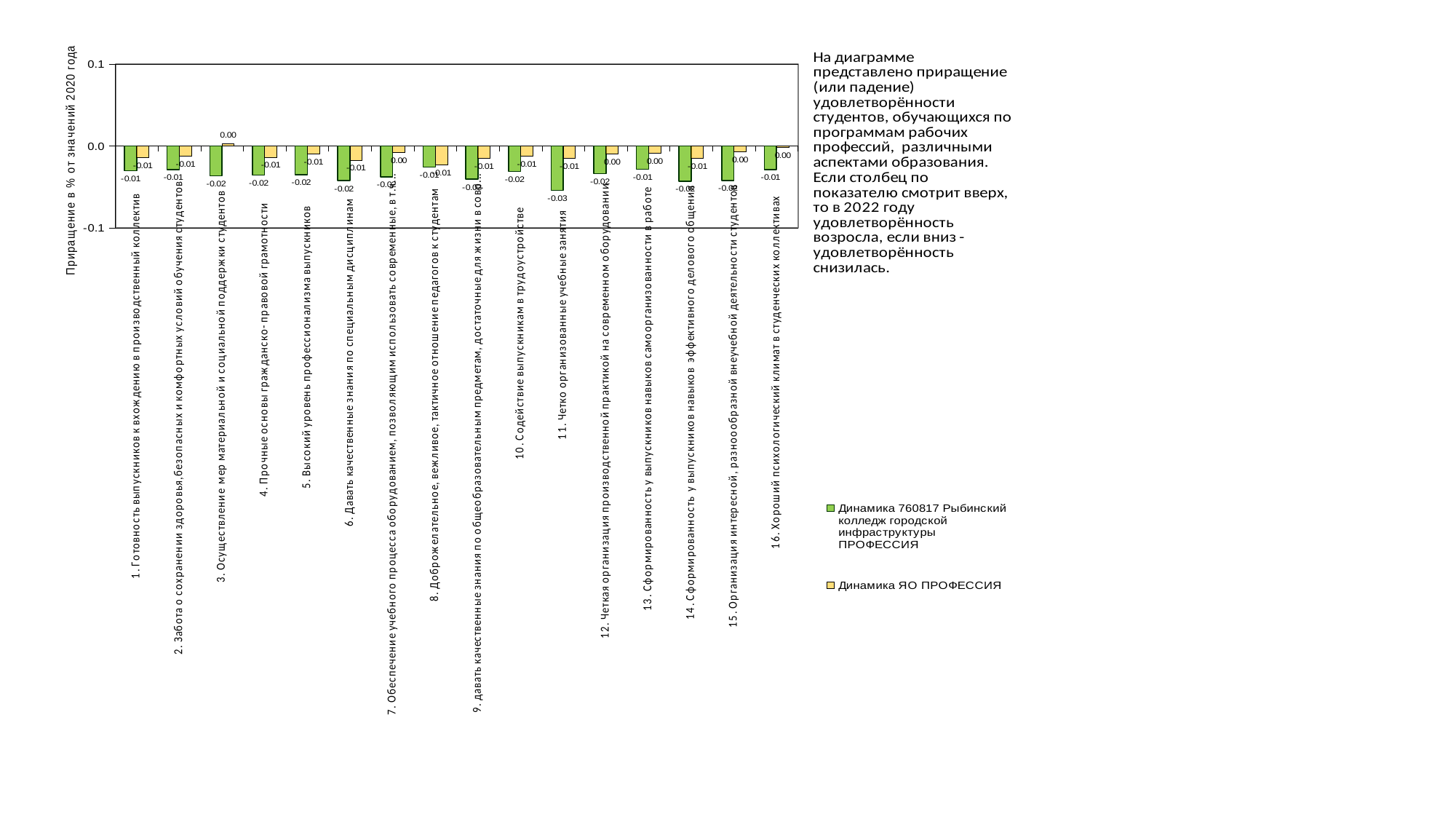

### Chart

| Category | Динамика 760817 Рыбинский колледж городской инфраструктуры ПРОФЕССИЯ | Динамика ЯО ПРОФЕССИЯ |
|---|---|---|
| 1. Готовность выпускников к вхождению в производственный коллектив  | -0.014995610482420707 | -0.007047994875431285 |
| 2. Забота о сохранении здоровья,безопасных и комфортных условий обучения студентов | -0.014375630598412736 | -0.0063550864136430185 |
| 3. Осуществление  мер материальной и социальной поддержки студентов | -0.018282715721893994 | 0.0014441664817725908 |
| 4. Прочные основы гражданско- правовой грамотности | -0.017689913741242624 | -0.0069265926969054314 |
| 5. Высокий уровень профессионализма выпускников  | -0.01763771585084284 | -0.005005572450078599 |
| 6. Давать качественные знания по специальным дисциплинам | -0.021181119705933726 | -0.008757776735524692 |
| 7. Обеспечение учебного процесса оборудованием, позволяющим использовать современные, в т.ч. компьютерные технологии | -0.018881537499585543 | -0.004010750329621504 |
| 8. Доброжелательное, вежливое, тактичное отношение педагогов к студентам | -0.012820549258124148 | -0.011755757264038658 |
| 9. давать качественные знания по общеобразовательным предметам, достаточные для жизни в современном обществе | -0.0203175340024081 | -0.007561483020974813 |
| 10. Содействие выпускникам в трудоустройстве | -0.015587721666690424 | -0.0061521574719599625 |
| 11. Четко организованные учебные занятия | -0.026994348890857278 | -0.0076652893292938895 |
| 12. Четкая организация производственной практикой на современном оборудовании | -0.01687895519873628 | -0.004783858577767752 |
| 13. Сформированность у выпускников навыков самоорганизованности в работе | -0.014250339871818896 | -0.004583211264302722 |
| 14. Сформированность  у выпускников навыков  эффективного делового общения | -0.021583636889001112 | -0.007760566348638864 |
| 15. Организация интересной, разноообразной внеучебной деятельности студентов | -0.021067552780791865 | -0.003639813501545741 |
| 16. Хороший психологический климат в студенческих коллективах | -0.014468592054343365 | -0.0007993801729130334 |